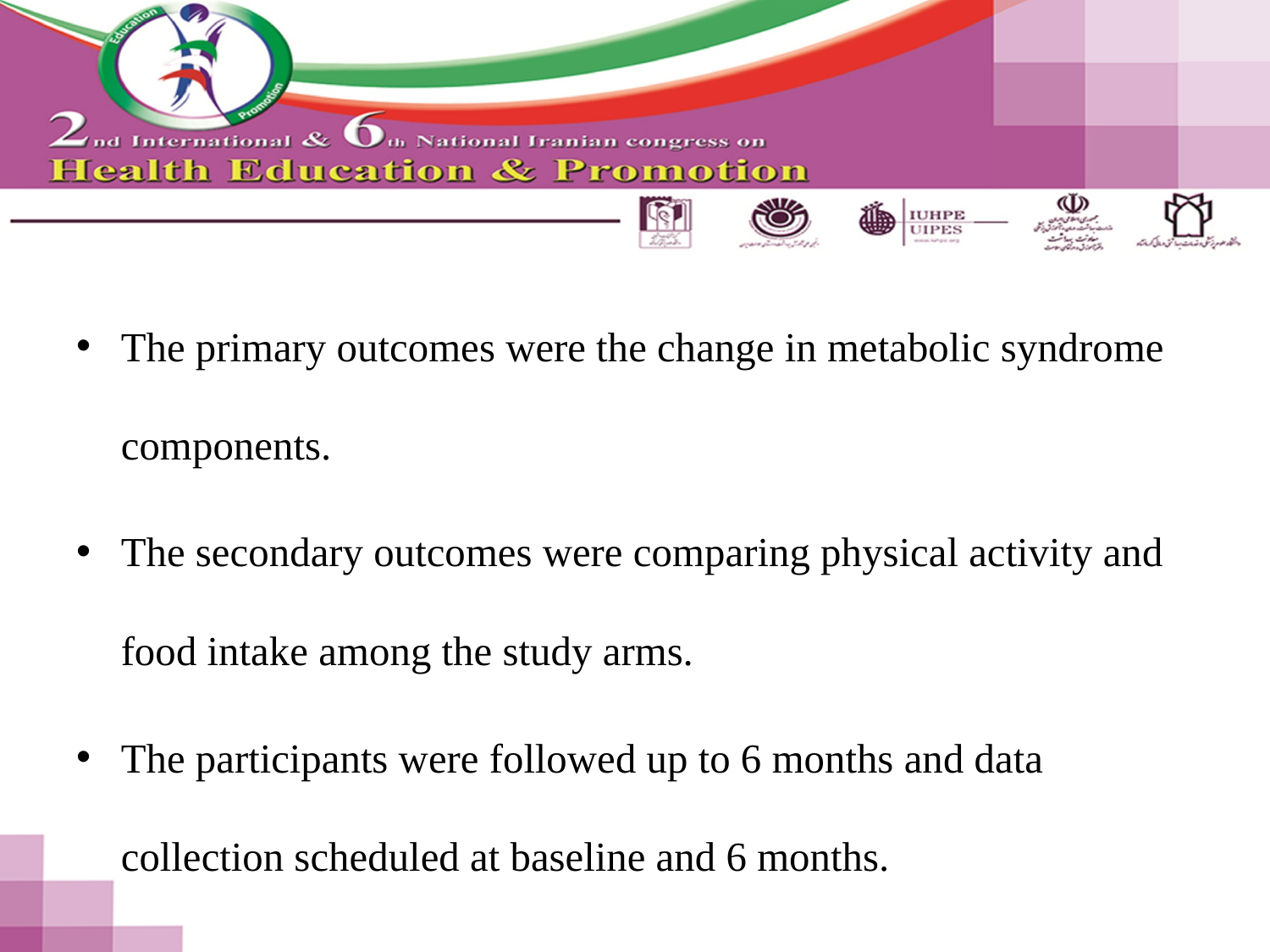

#
The primary outcomes were the change in metabolic syndrome components.
The secondary outcomes were comparing physical activity and food intake among the study arms.
The participants were followed up to 6 months and data collection scheduled at baseline and 6 months.